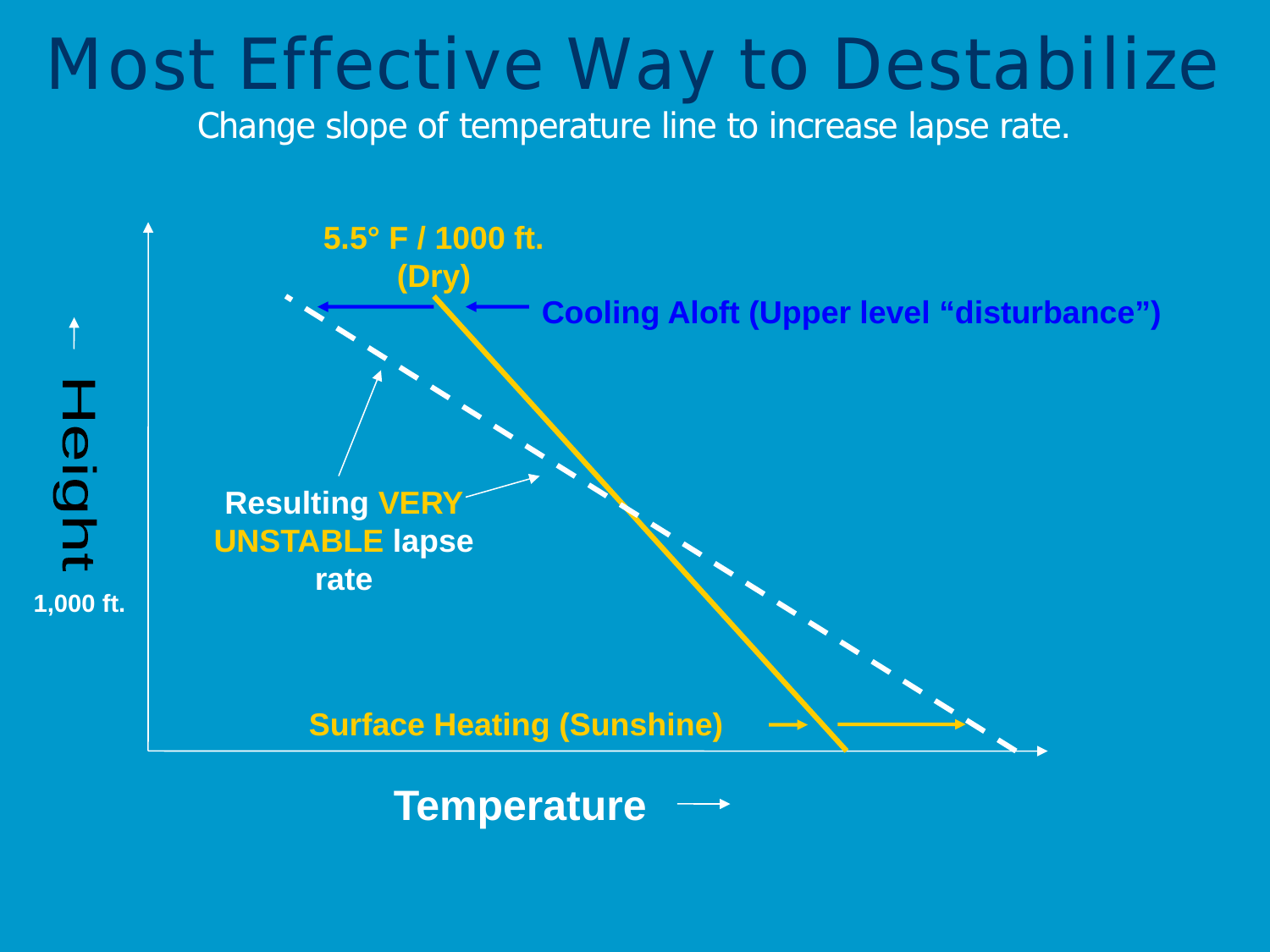

# Most Effective Way to Destabilize Change slope of temperature line to increase lapse rate.
5.5° F / 1000 ft. (Dry)

Cooling Aloft (Upper level “disturbance”)

Height
Resulting VERY UNSTABLE lapse rate

1,000 ft.
Surface Heating (Sunshine)

Temperature